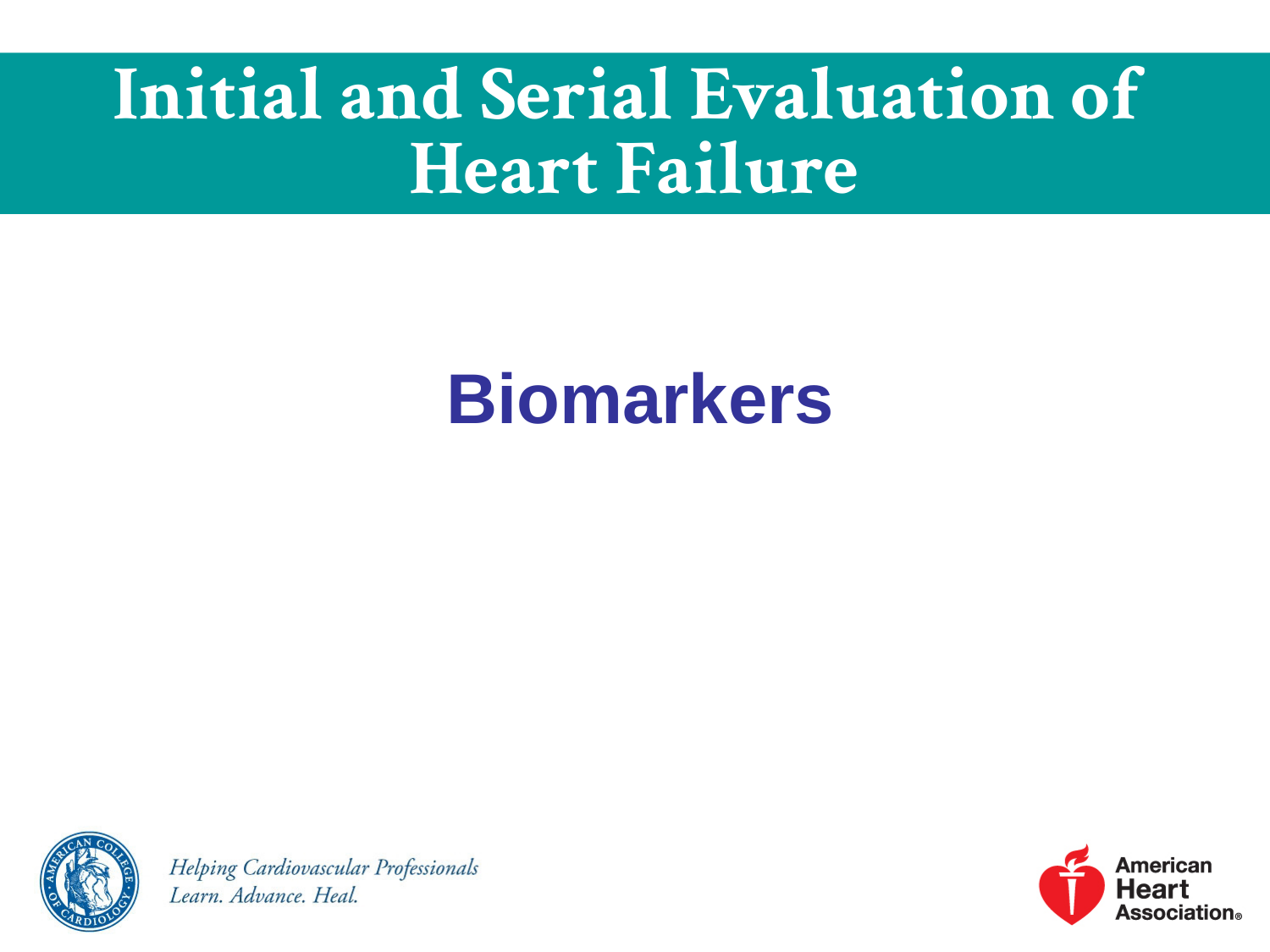

Initial and Serial Evaluation of
Heart Failure
Biomarkers